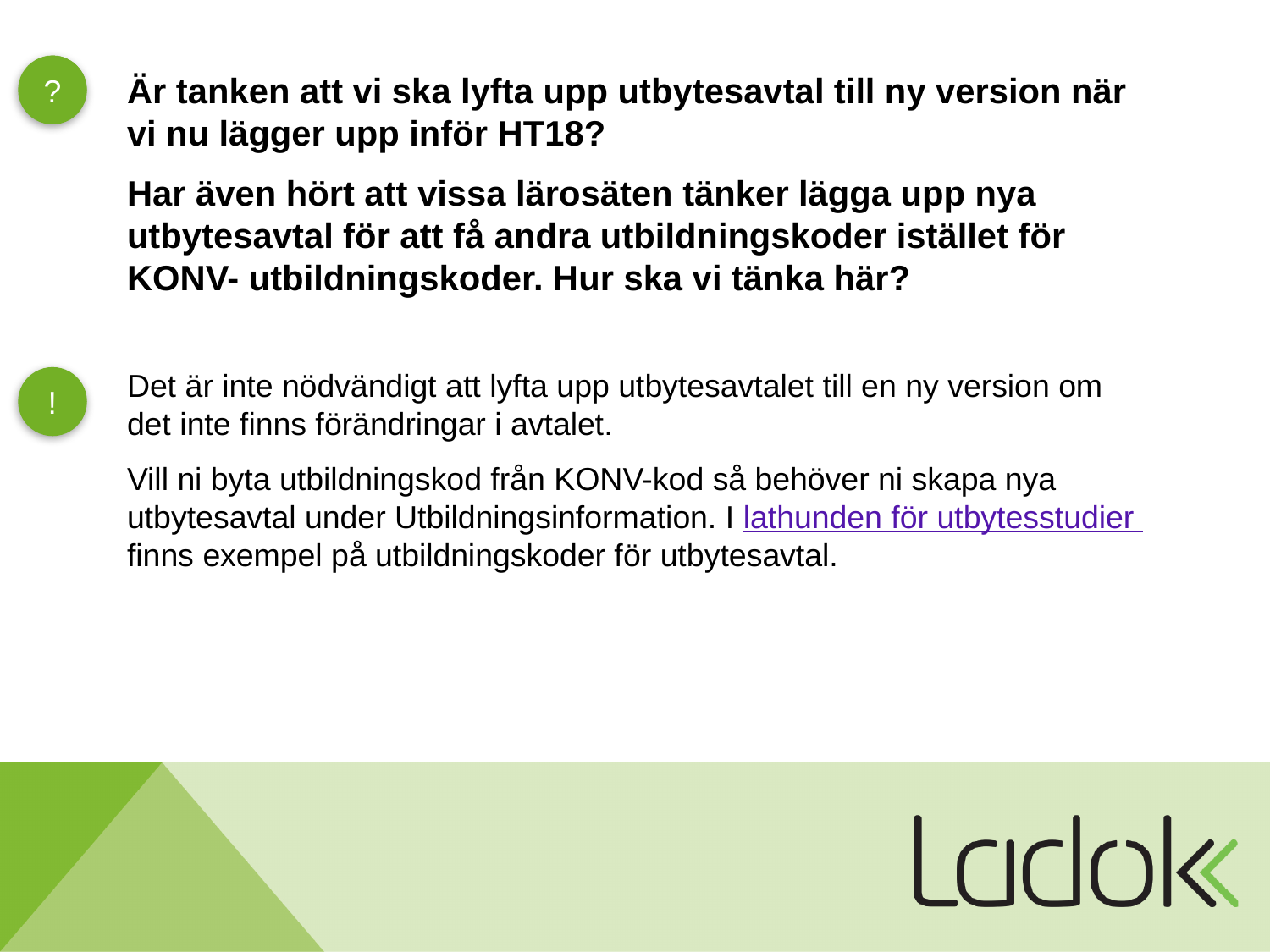

?
Är tanken att vi ska lyfta upp utbytesavtal till ny version när vi nu lägger upp inför HT18?
Har även hört att vissa lärosäten tänker lägga upp nya utbytesavtal för att få andra utbildningskoder istället för  KONV- utbildningskoder. Hur ska vi tänka här?
Det är inte nödvändigt att lyfta upp utbytesavtalet till en ny version om det inte finns förändringar i avtalet.
Vill ni byta utbildningskod från KONV-kod så behöver ni skapa nya utbytesavtal under Utbildningsinformation. I lathunden för utbytesstudier finns exempel på utbildningskoder för utbytesavtal.
!